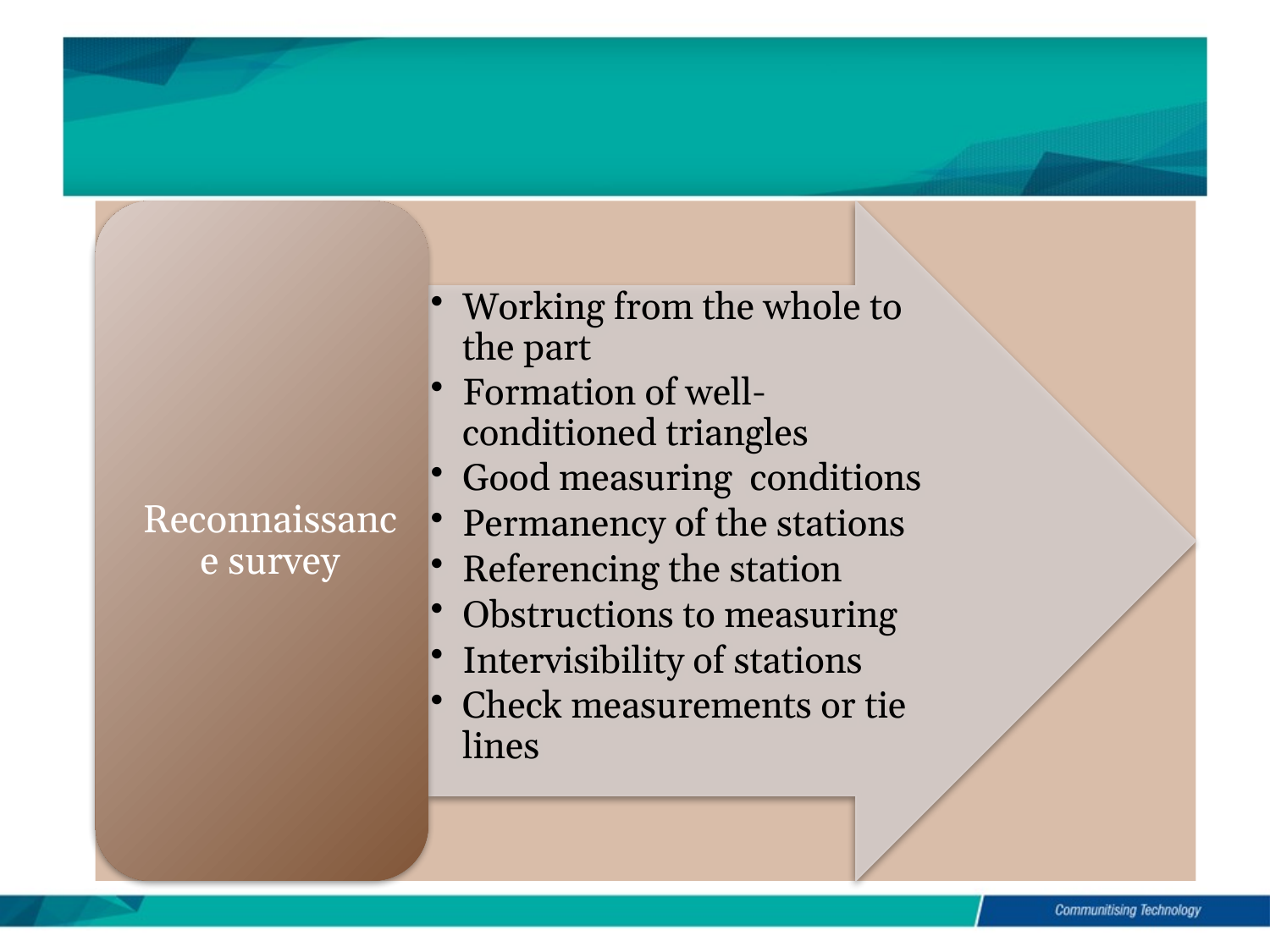

Working from the whole to the part
Formation of well-conditioned triangles
Good measuring  conditions
Permanency of the stations
Referencing the station
Obstructions to measuring
Intervisibility of stations
Check measurements or tie lines
Reconnaissance survey